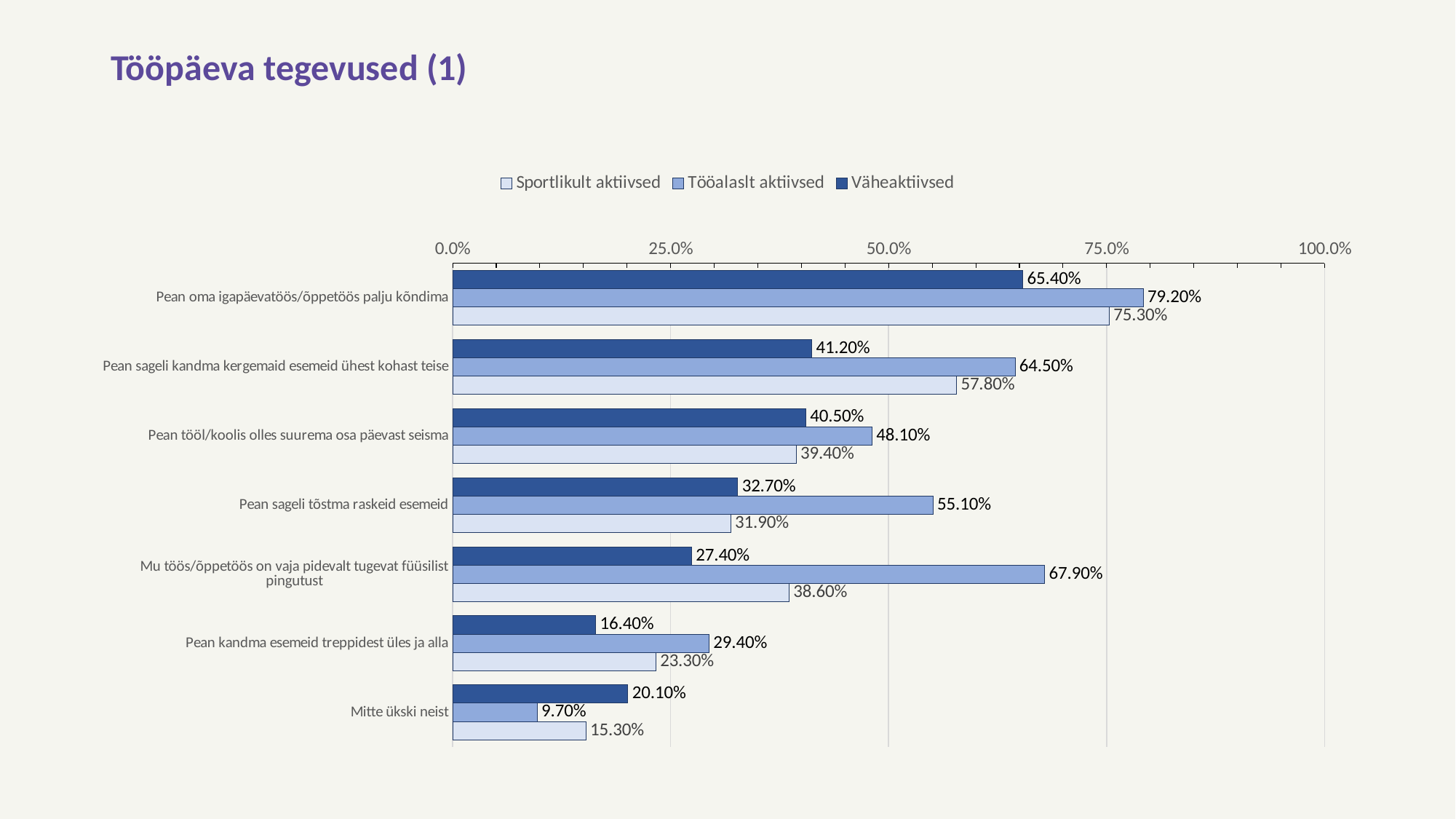

# Tööpäeva tegevused (1)

### Chart

| Category | Väheaktiivsed | Tööalaslt aktiivsed | Sportlikult aktiivsed |
|---|---|---|---|
| Pean oma igapäevatöös/õppetöös palju kõndima | 0.654 | 0.792 | 0.753 |
| Pean sageli kandma kergemaid esemeid ühest kohast teise | 0.412 | 0.645 | 0.578 |
| Pean tööl/koolis olles suurema osa päevast seisma | 0.405 | 0.481 | 0.394 |
| Pean sageli tõstma raskeid esemeid | 0.327 | 0.551 | 0.319 |
| Mu töös/õppetöös on vaja pidevalt tugevat füüsilist pingutust | 0.274 | 0.679 | 0.386 |
| Pean kandma esemeid treppidest üles ja alla | 0.164 | 0.294 | 0.233 |
| Mitte ükski neist | 0.201 | 0.097 | 0.153 |